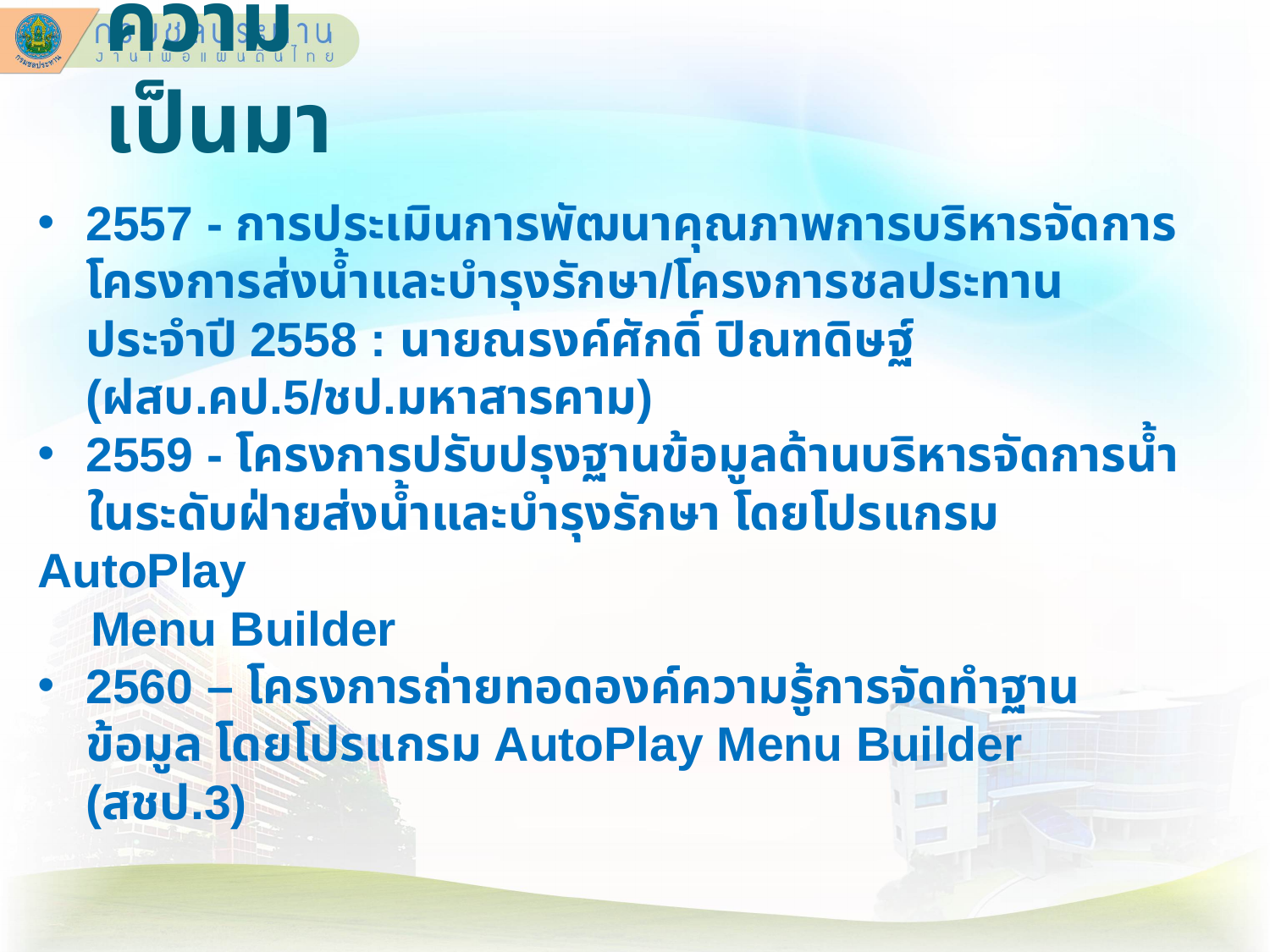

# ความเป็นมา
2557 - การประเมินการพัฒนาคุณภาพการบริหารจัดการโครงการส่งน้ำและบำรุงรักษา/โครงการชลประทาน ประจำปี 2558 : นายณรงค์ศักดิ์ ปิณฑดิษฐ์ (ฝสบ.คป.5/ชป.มหาสารคาม)
2559 - โครงการปรับปรุงฐานข้อมูลด้านบริหารจัดการน้ำ
    ในระดับฝ่ายส่งน้ำและบำรุงรักษา โดยโปรแกรม AutoPlay
    Menu Builder
2560 – โครงการถ่ายทอดองค์ความรู้การจัดทำฐานข้อมูล โดยโปรแกรม AutoPlay Menu Builder (สชป.3)